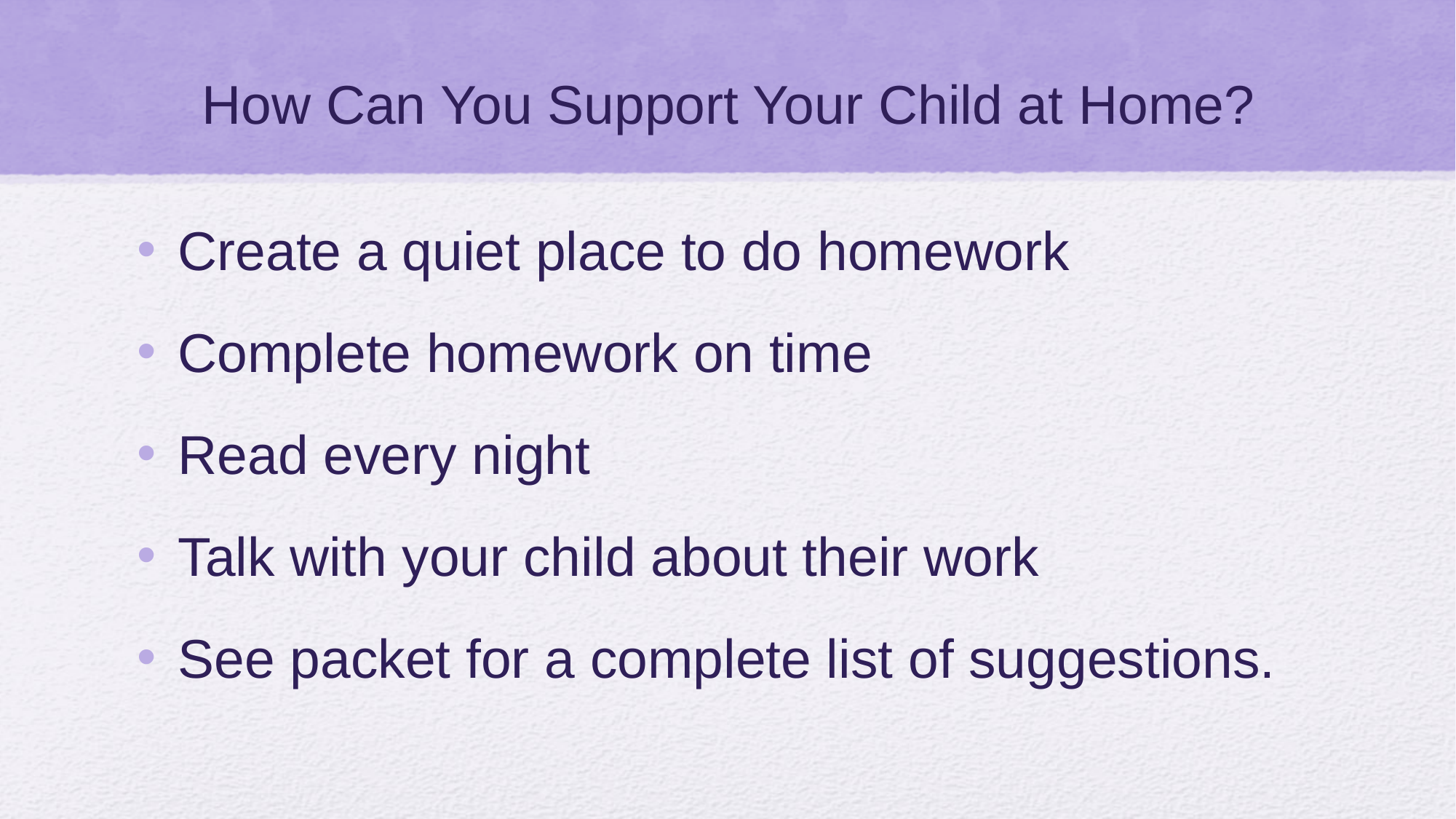

# How Can You Support Your Child at Home?
Create a quiet place to do homework
Complete homework on time
Read every night
Talk with your child about their work
See packet for a complete list of suggestions.